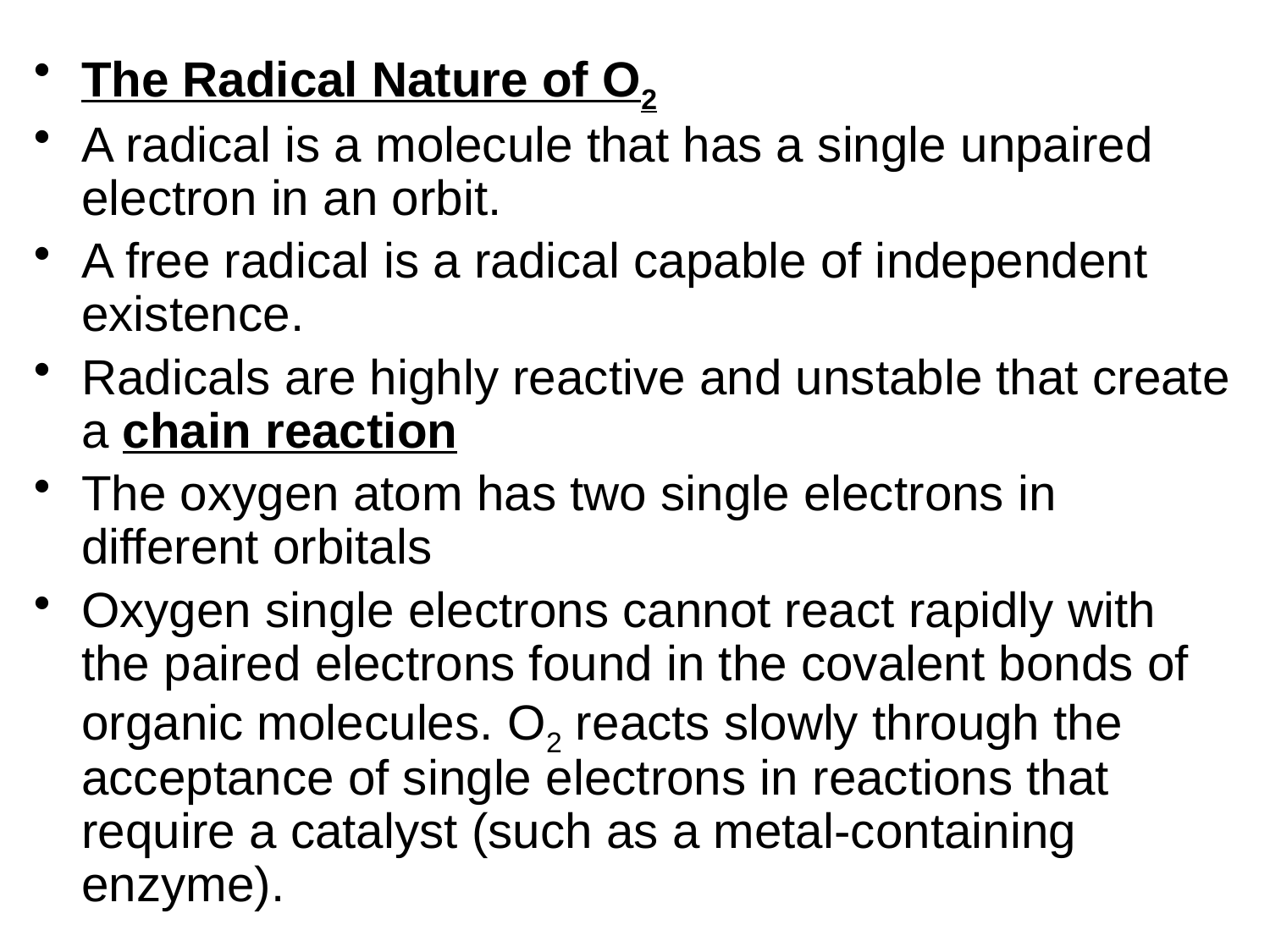

The Radical Nature of O2
A radical is a molecule that has a single unpaired electron in an orbit.
A free radical is a radical capable of independent existence.
Radicals are highly reactive and unstable that create a chain reaction
The oxygen atom has two single electrons in different orbitals
Oxygen single electrons cannot react rapidly with the paired electrons found in the covalent bonds of organic molecules. O2 reacts slowly through the acceptance of single electrons in reactions that require a catalyst (such as a metal-containing enzyme).